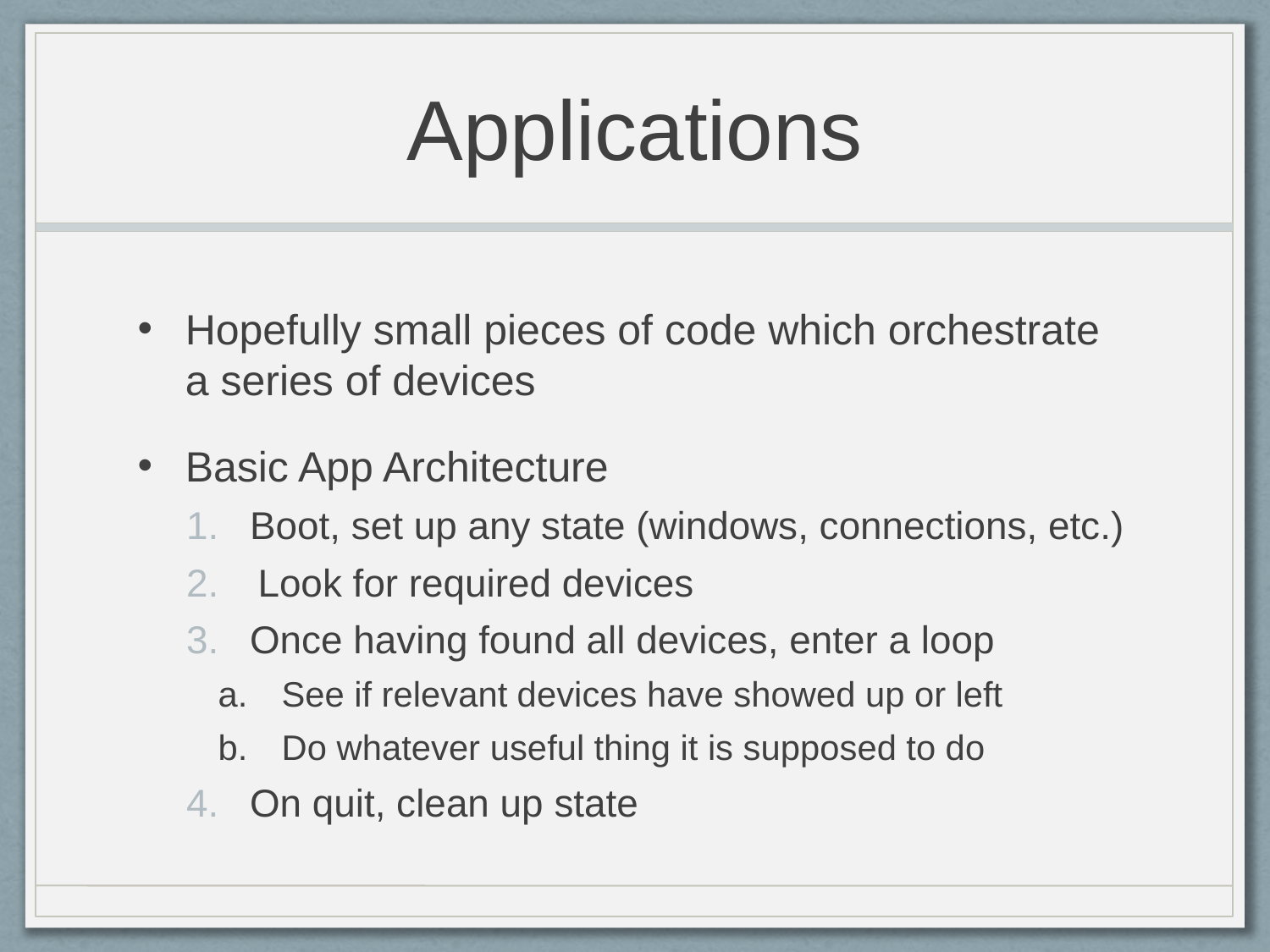

# Applications
Hopefully small pieces of code which orchestrate a series of devices
Basic App Architecture
Boot, set up any state (windows, connections, etc.)
Look for required devices
Once having found all devices, enter a loop
See if relevant devices have showed up or left
Do whatever useful thing it is supposed to do
On quit, clean up state